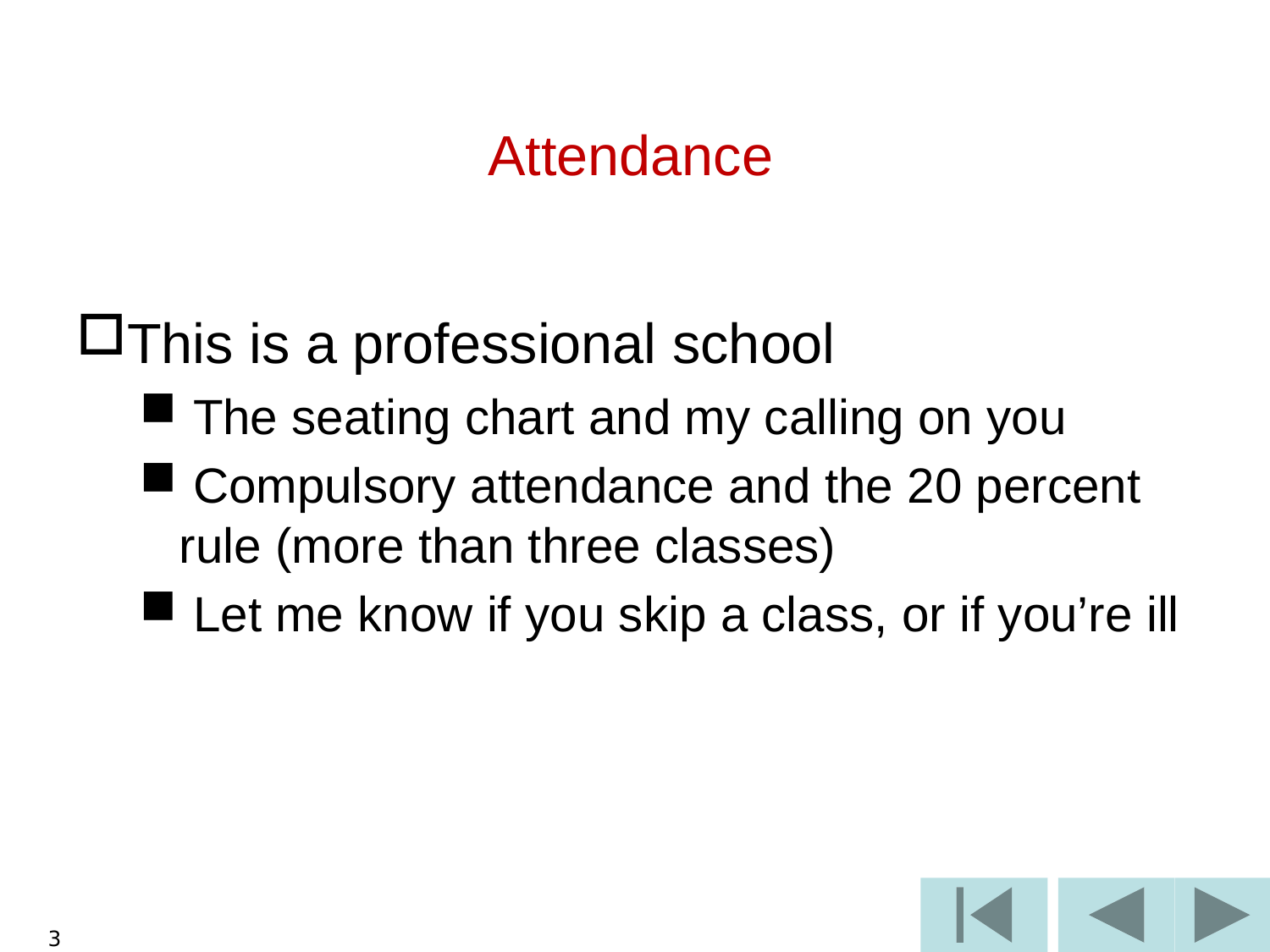

# Attendance

This is a professional school
 The seating chart and my calling on you
 Compulsory attendance and the 20 percent rule (more than three classes)
 Let me know if you skip a class, or if you’re ill

3